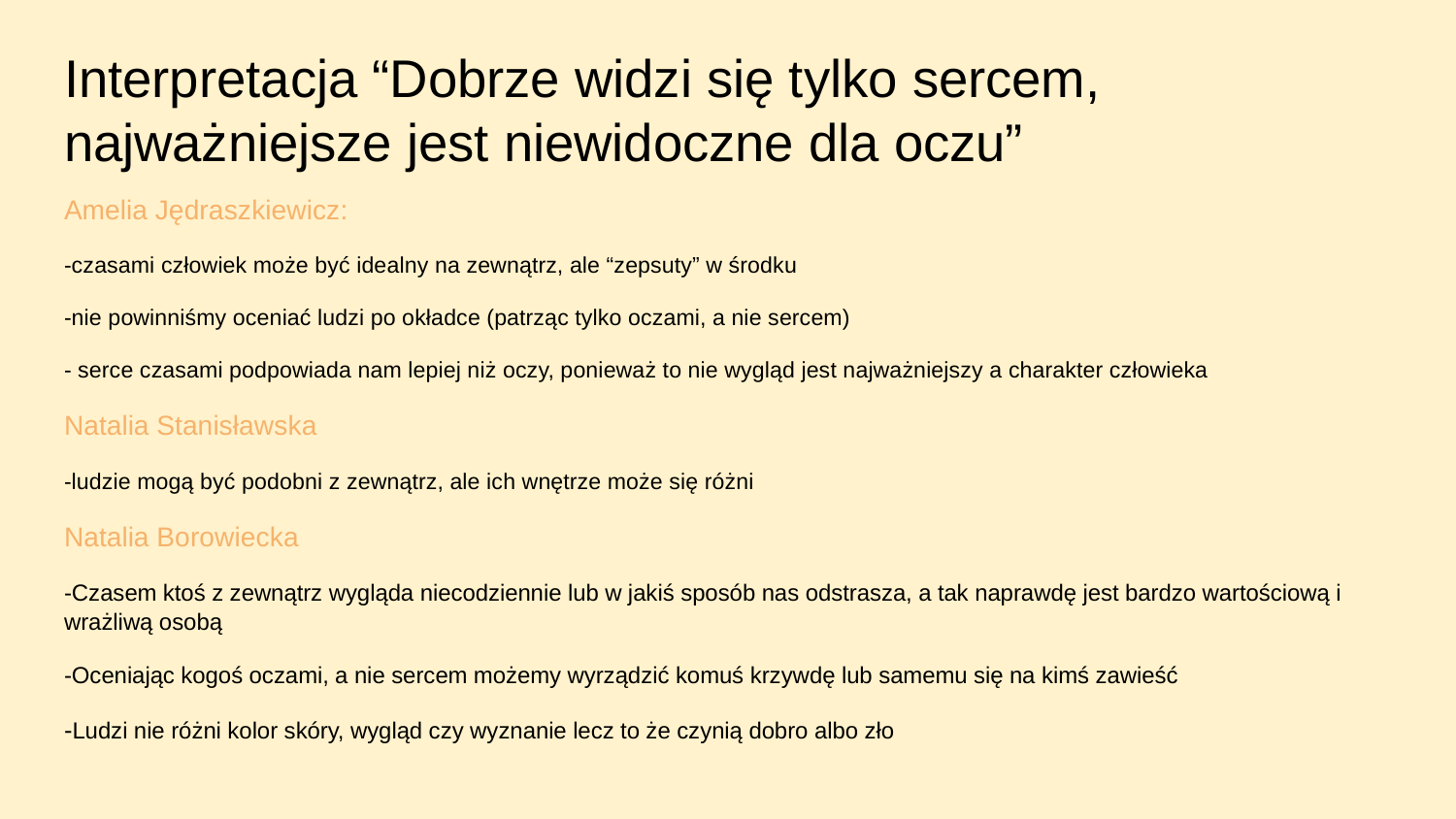

# Interpretacja “Dobrze widzi się tylko sercem, najważniejsze jest niewidoczne dla oczu”
Amelia Jędraszkiewicz:
-czasami człowiek może być idealny na zewnątrz, ale “zepsuty” w środku
-nie powinniśmy oceniać ludzi po okładce (patrząc tylko oczami, a nie sercem)
- serce czasami podpowiada nam lepiej niż oczy, ponieważ to nie wygląd jest najważniejszy a charakter człowieka
Natalia Stanisławska
-ludzie mogą być podobni z zewnątrz, ale ich wnętrze może się różni
Natalia Borowiecka
-Czasem ktoś z zewnątrz wygląda niecodziennie lub w jakiś sposób nas odstrasza, a tak naprawdę jest bardzo wartościową i wrażliwą osobą
-Oceniając kogoś oczami, a nie sercem możemy wyrządzić komuś krzywdę lub samemu się na kimś zawieść
-Ludzi nie różni kolor skóry, wygląd czy wyznanie lecz to że czynią dobro albo zło